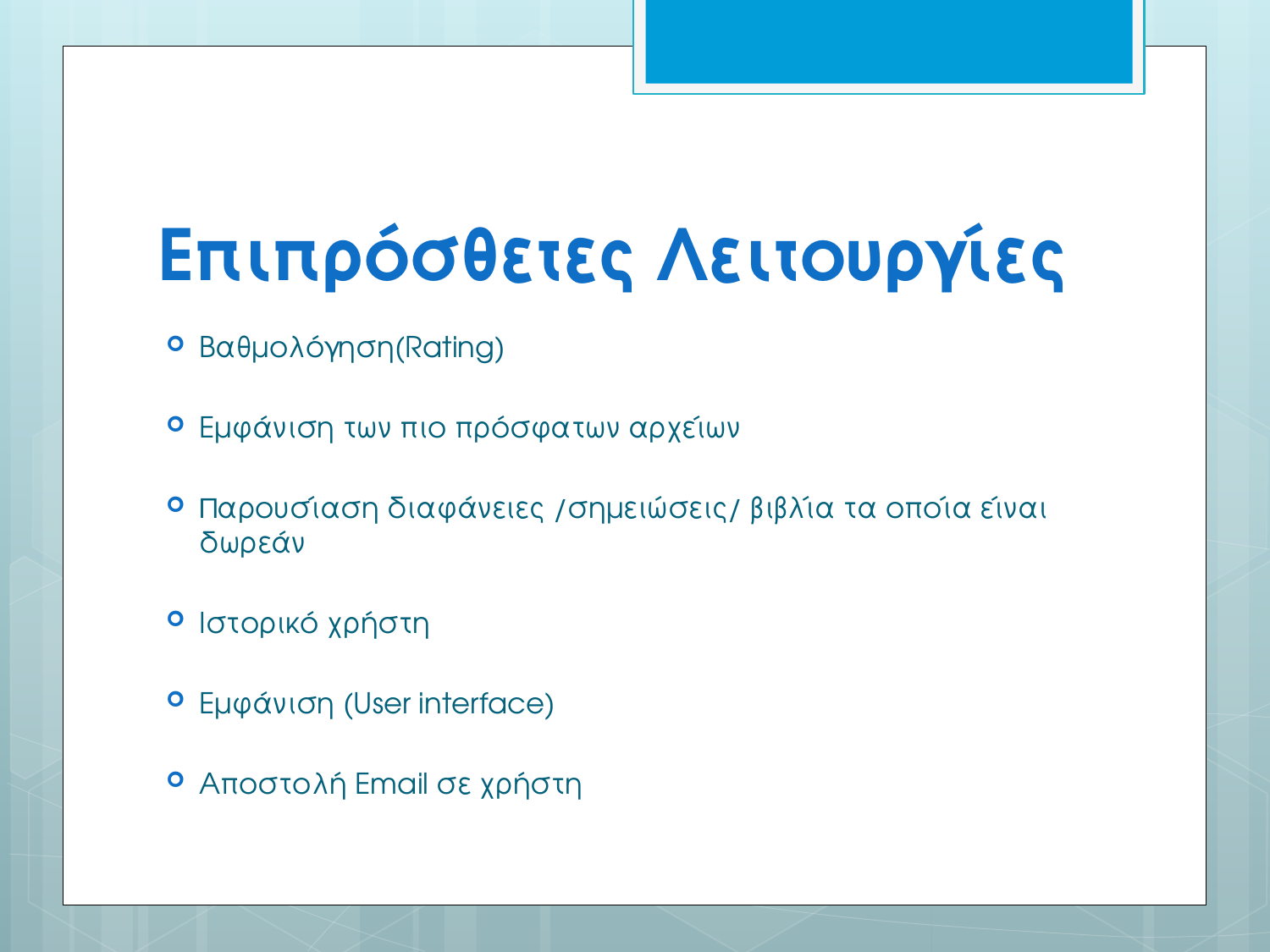

# Επιπρόσθετες Λειτουργίες
Βαθμολόγηση(Rating)

Εμφάνιση των πιο πρόσφατων αρχείων

Παρουσίαση διαφάνειες /σημειώσεις/ βιβλία τα οποία είναι δωρεάν

Ιστορικό χρήστη

Εμφάνιση (User interface)

Αποστολή Email σε χρήστη